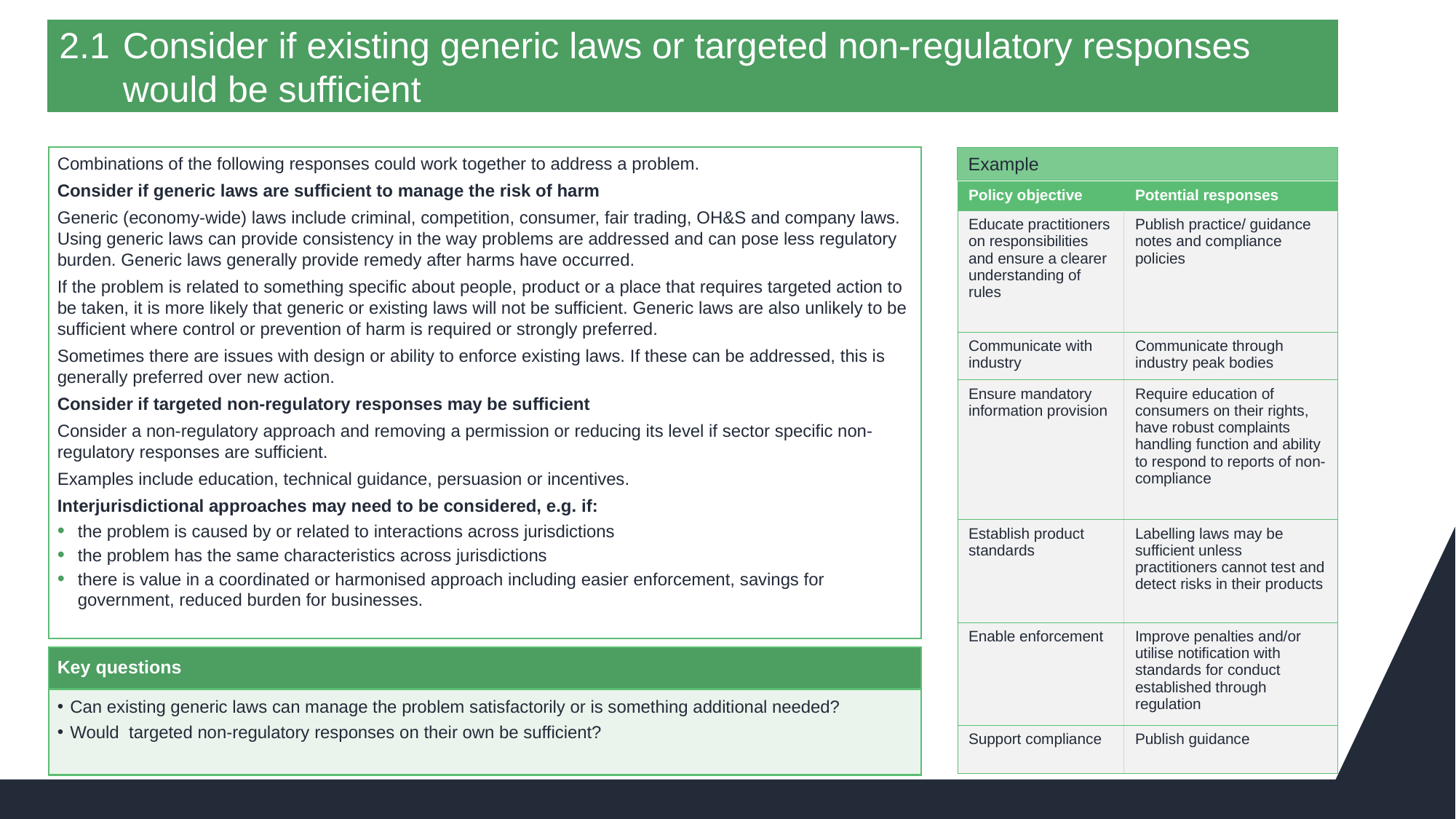

2.1 	Consider if existing generic laws or targeted non-regulatory responses would be sufficient
Combinations of the following responses could work together to address a problem.
Consider if generic laws are sufficient to manage the risk of harm
Generic (economy-wide) laws include criminal, competition, consumer, fair trading, OH&S and company laws. Using generic laws can provide consistency in the way problems are addressed and can pose less regulatory burden. Generic laws generally provide remedy after harms have occurred.
If the problem is related to something specific about people, product or a place that requires targeted action to be taken, it is more likely that generic or existing laws will not be sufficient. Generic laws are also unlikely to be sufficient where control or prevention of harm is required or strongly preferred.
Sometimes there are issues with design or ability to enforce existing laws. If these can be addressed, this is generally preferred over new action.
Consider if targeted non-regulatory responses may be sufficient
Consider a non-regulatory approach and removing a permission or reducing its level if sector specific non-regulatory responses are sufficient.
Examples include education, technical guidance, persuasion or incentives.
Interjurisdictional approaches may need to be considered, e.g. if:
the problem is caused by or related to interactions across jurisdictions
the problem has the same characteristics across jurisdictions
there is value in a coordinated or harmonised approach including easier enforcement, savings for government, reduced burden for businesses.
Example
| Policy objective | Potential responses |
| --- | --- |
| Educate practitioners on responsibilities and ensure a clearer understanding of rules | Publish practice/ guidance notes and compliance policies |
| Communicate with industry | Communicate through industry peak bodies |
| Ensure mandatory information provision | Require education of consumers on their rights, have robust complaints handling function and ability to respond to reports of non-compliance |
| Establish product standards | Labelling laws may be sufficient unless practitioners cannot test and detect risks in their products |
| Enable enforcement | Improve penalties and/or utilise notification with standards for conduct established through regulation |
| Support compliance | Publish guidance |
Key questions
Can existing generic laws can manage the problem satisfactorily or is something additional needed?
Would  targeted non-regulatory responses on their own be sufficient?